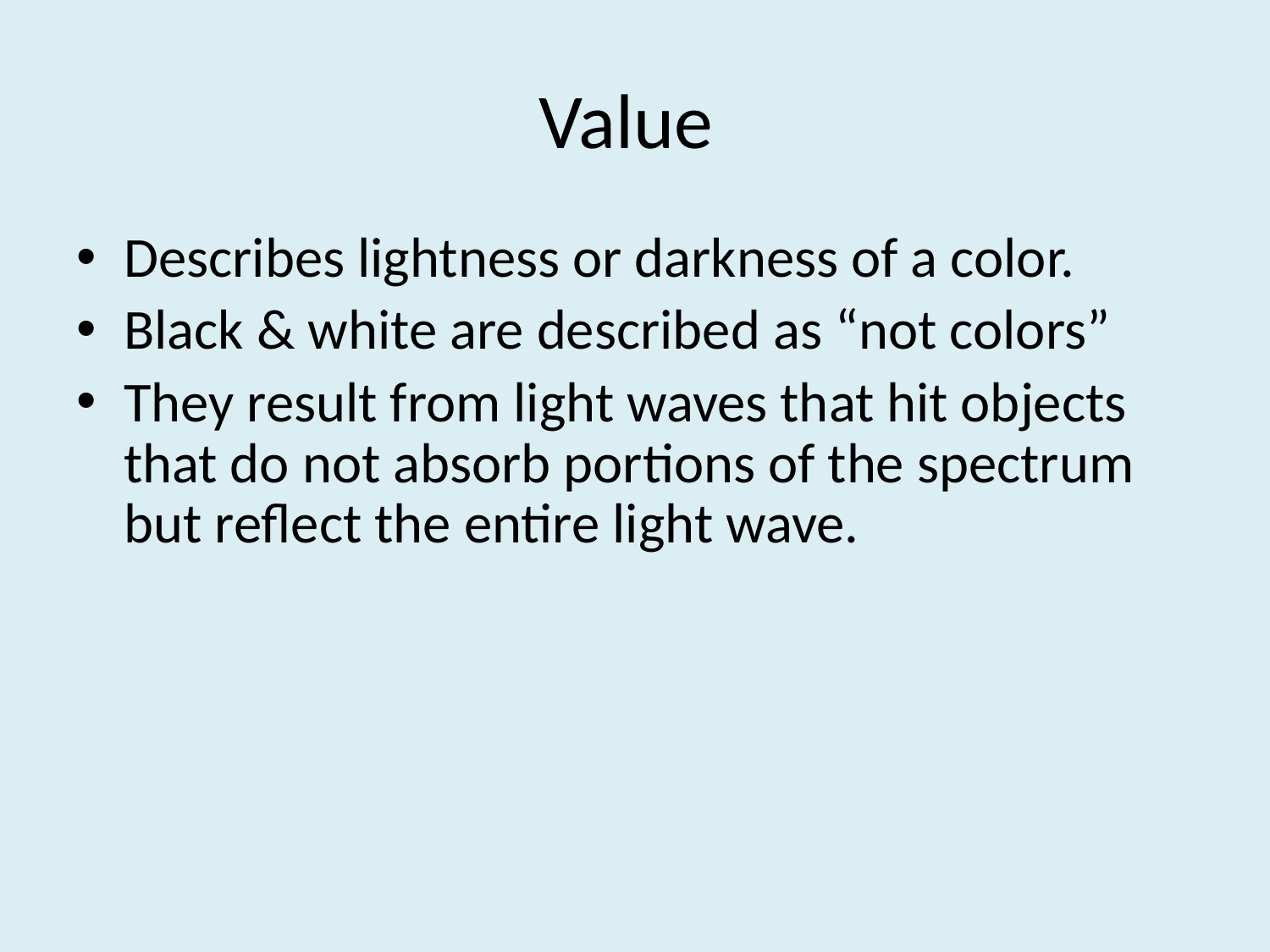

# Value
Describes lightness or darkness of a color.
Black & white are described as “not colors”
They result from light waves that hit objects that do not absorb portions of the spectrum but reflect the entire light wave.